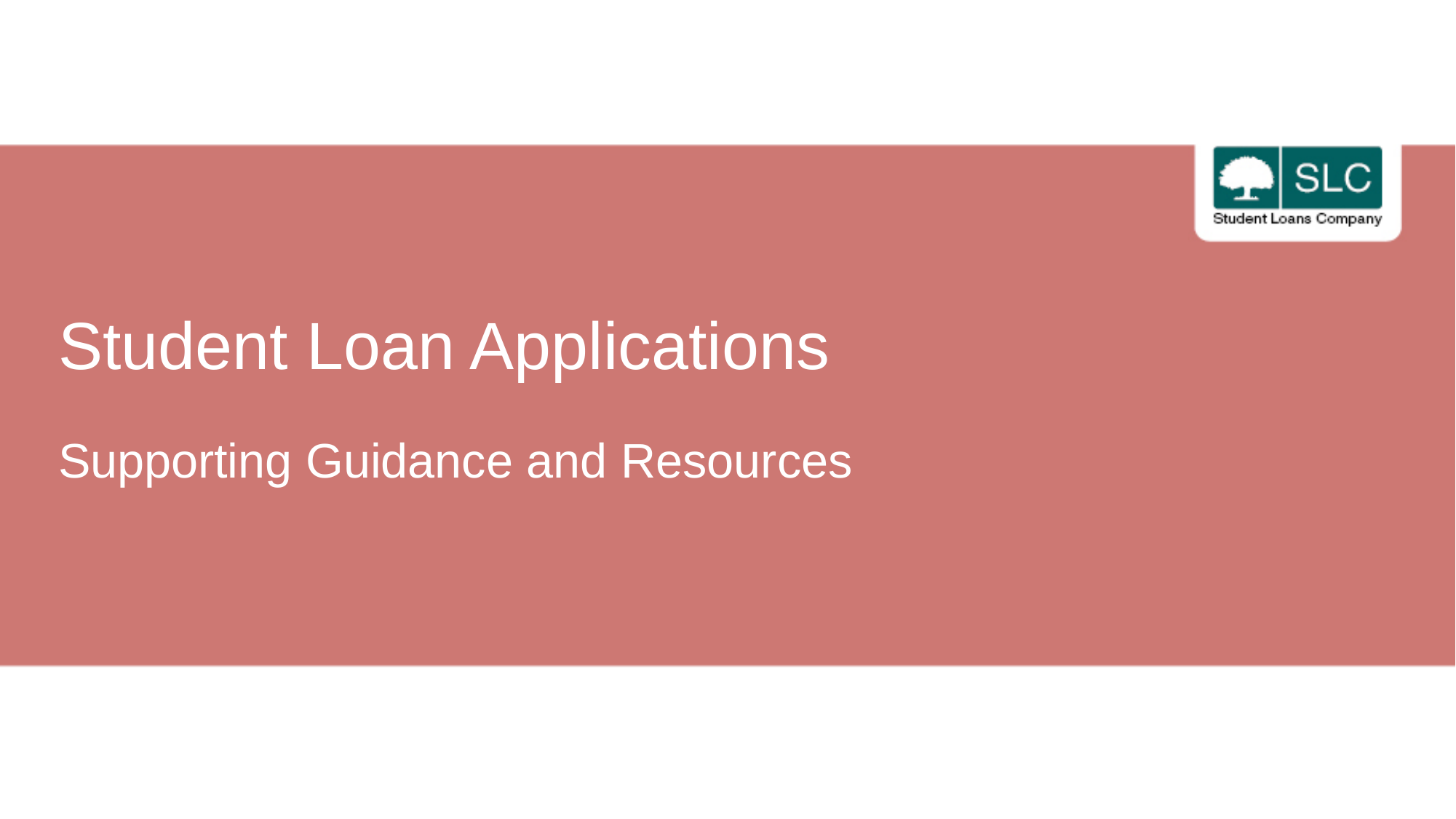

Student Loan Applications

Supporting Guidance and Resources